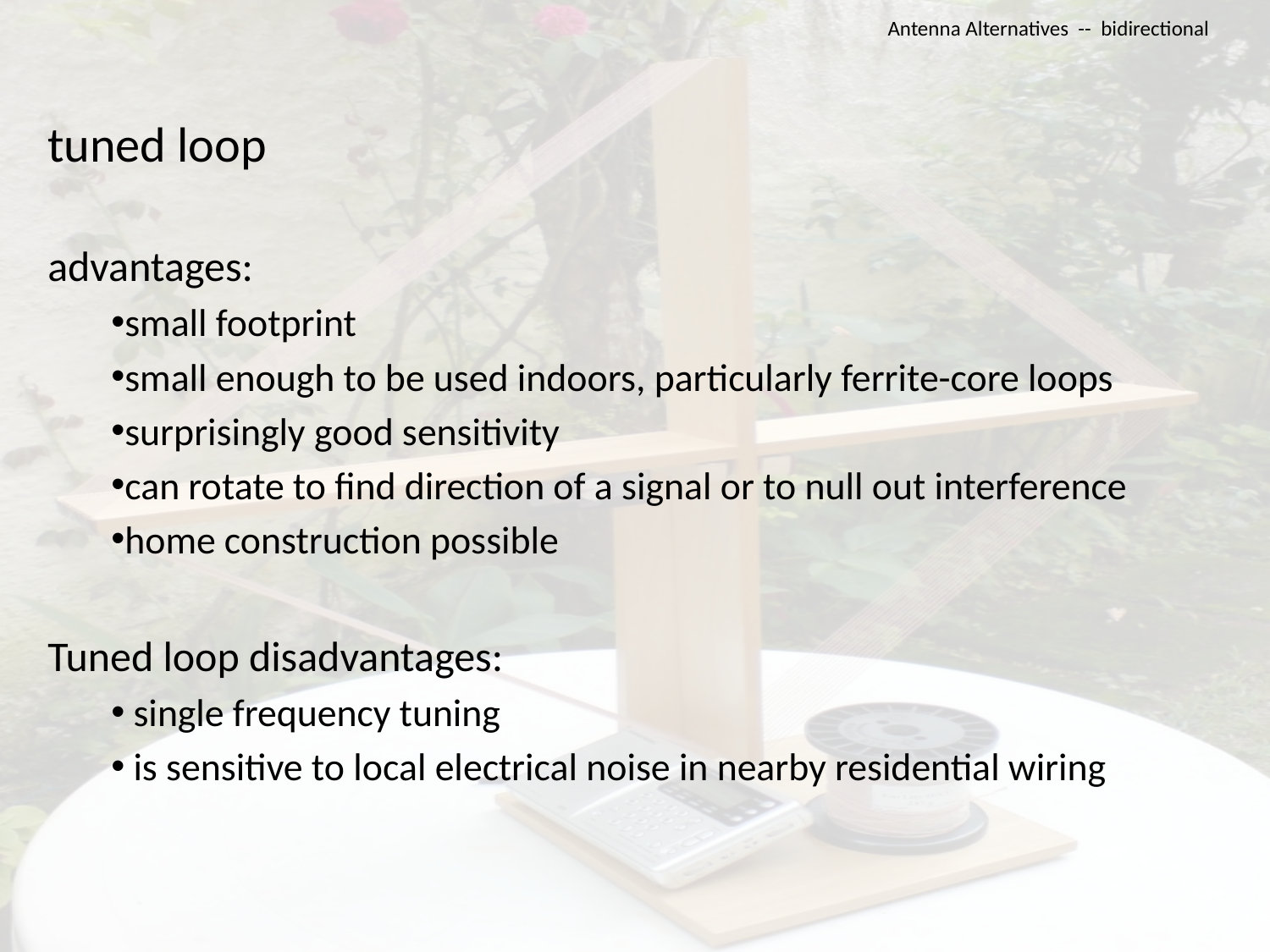

# Antenna Alternatives  --  bidirectional
tuned loop

advantages:
small footprint
small enough to be used indoors, particularly ferrite-core loops
surprisingly good sensitivity
can rotate to find direction of a signal or to null out interference
home construction possible

Tuned loop disadvantages:
 single frequency tuning
 is sensitive to local electrical noise in nearby residential wiring